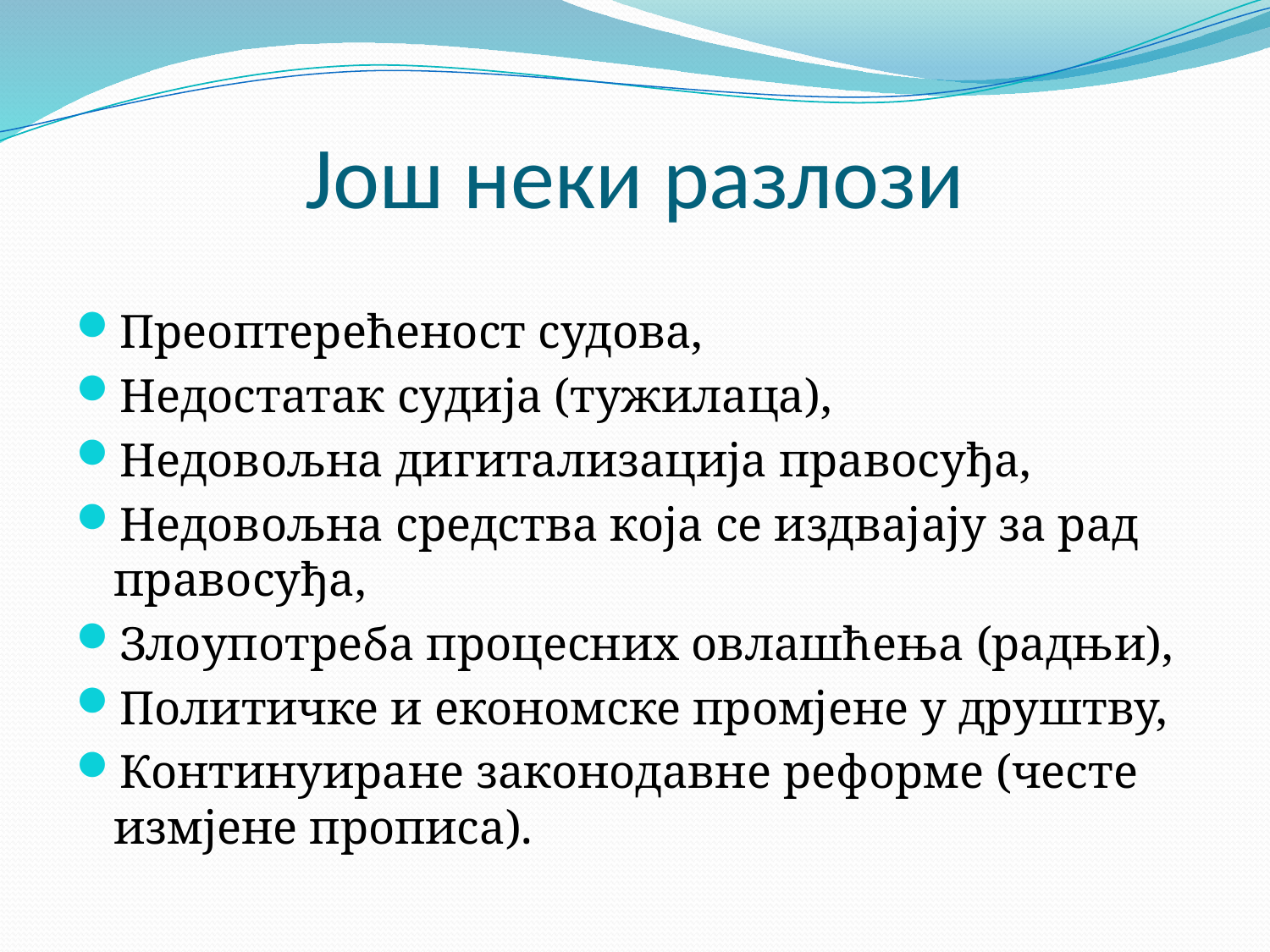

# Још неки разлози
Преоптерећеност судова,
Недостатак судија (тужилаца),
Недовољна дигитализација правосуђа,
Недовољна средства која се издвајају за рад правосуђа,
Злоупотреба процесних овлашћења (радњи),
Политичке и економске промјене у друштву,
Континуиране законодавне реформе (честе измјене прописа).